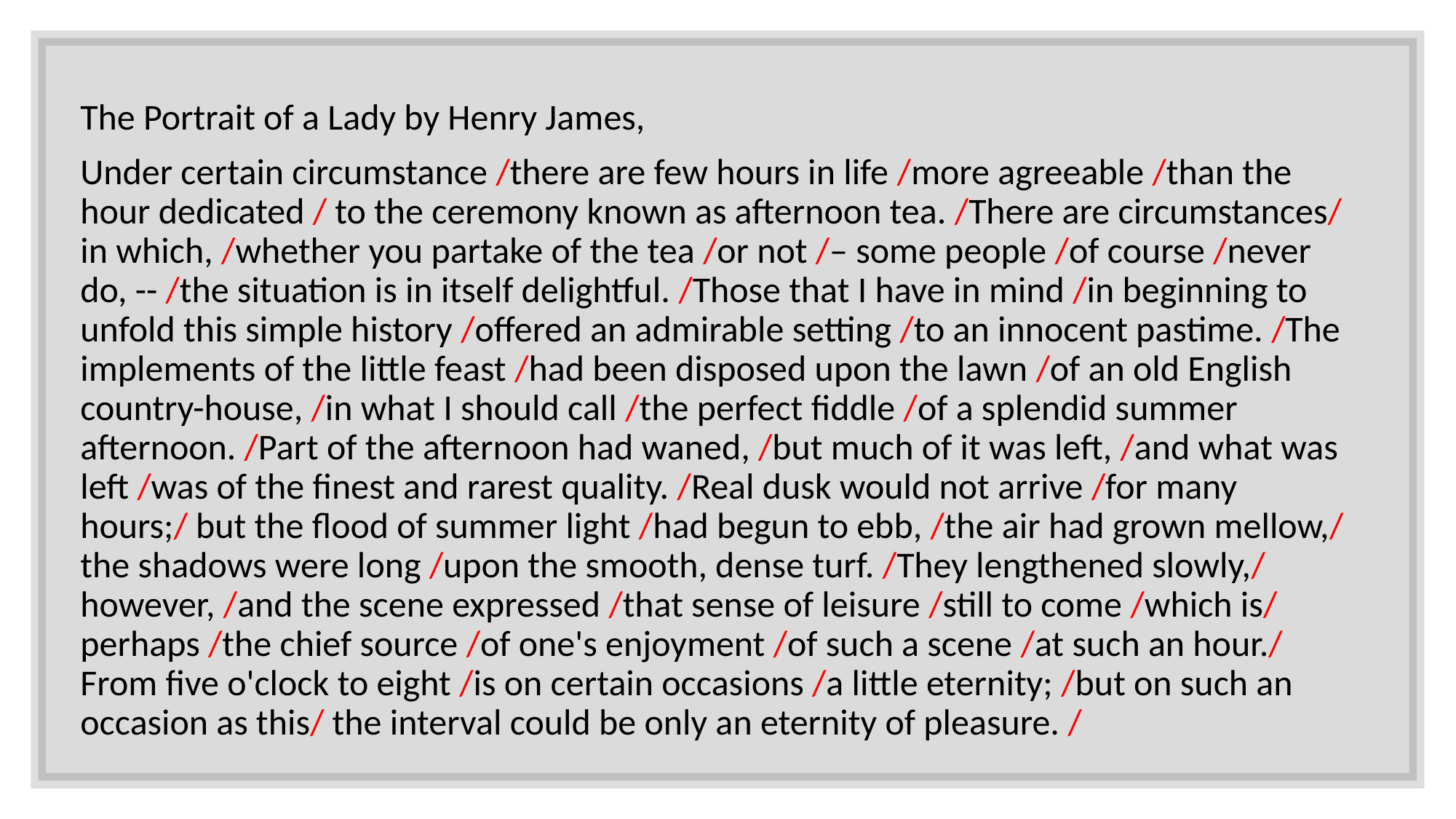

The Portrait of a Lady by Henry James,
Under certain circumstance /there are few hours in life /more agreeable /than the hour dedicated / to the ceremony known as afternoon tea. /There are circumstances/ in which, /whether you partake of the tea /or not /– some people /of course /never do, -- /the situation is in itself delightful. /Those that I have in mind /in beginning to unfold this simple history /offered an admirable setting /to an innocent pastime. /The implements of the little feast /had been disposed upon the lawn /of an old English country-house, /in what I should call /the perfect fiddle /of a splendid summer afternoon. /Part of the afternoon had waned, /but much of it was left, /and what was left /was of the finest and rarest quality. /Real dusk would not arrive /for many hours;/ but the flood of summer light /had begun to ebb, /the air had grown mellow,/ the shadows were long /upon the smooth, dense turf. /They lengthened slowly,/ however, /and the scene expressed /that sense of leisure /still to come /which is/ perhaps /the chief source /of one's enjoyment /of such a scene /at such an hour./ From five o'clock to eight /is on certain occasions /a little eternity; /but on such an occasion as this/ the interval could be only an eternity of pleasure. /